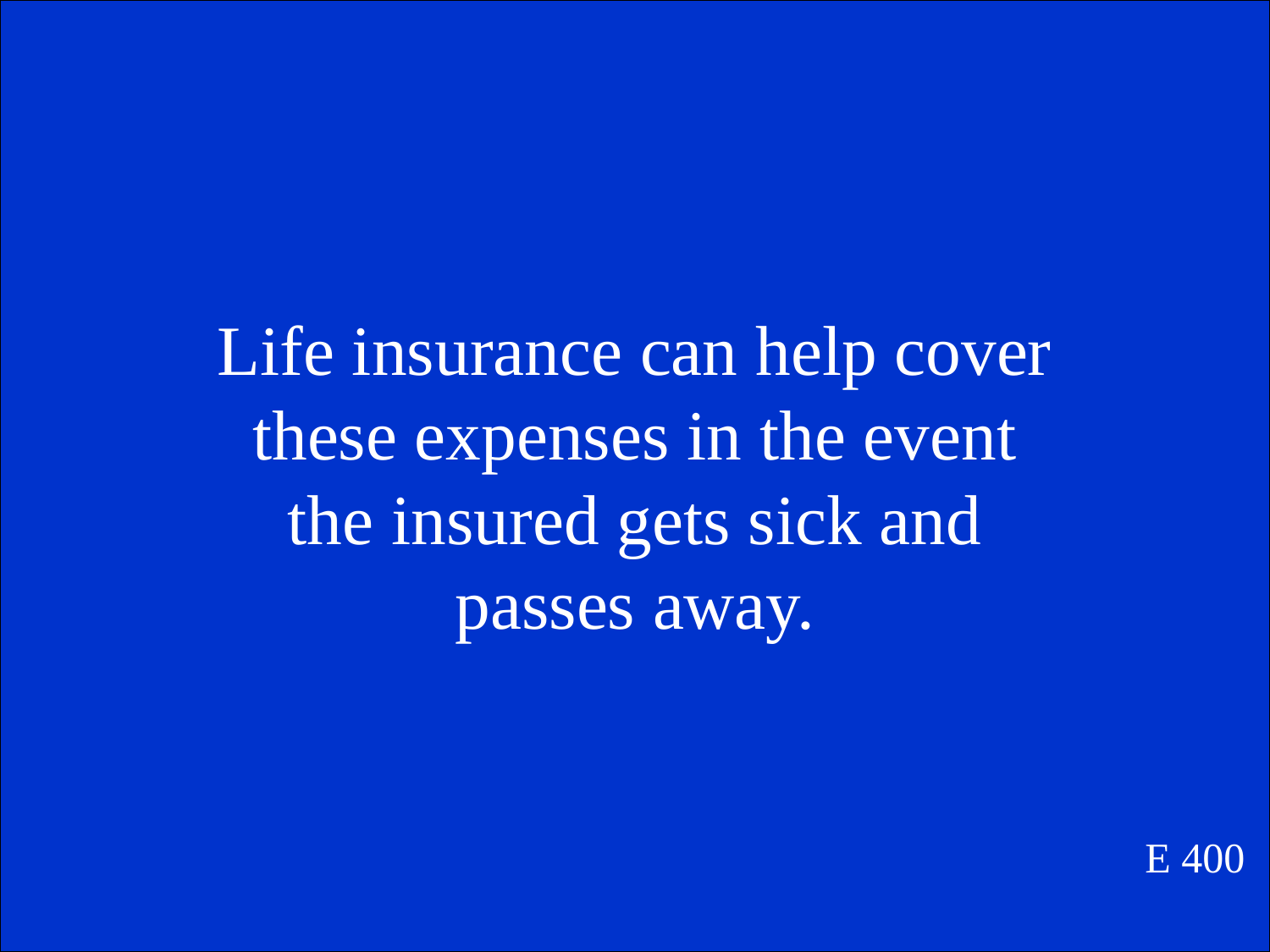

Life insurance can help cover these expenses in the event the insured gets sick and passes away.
E 400